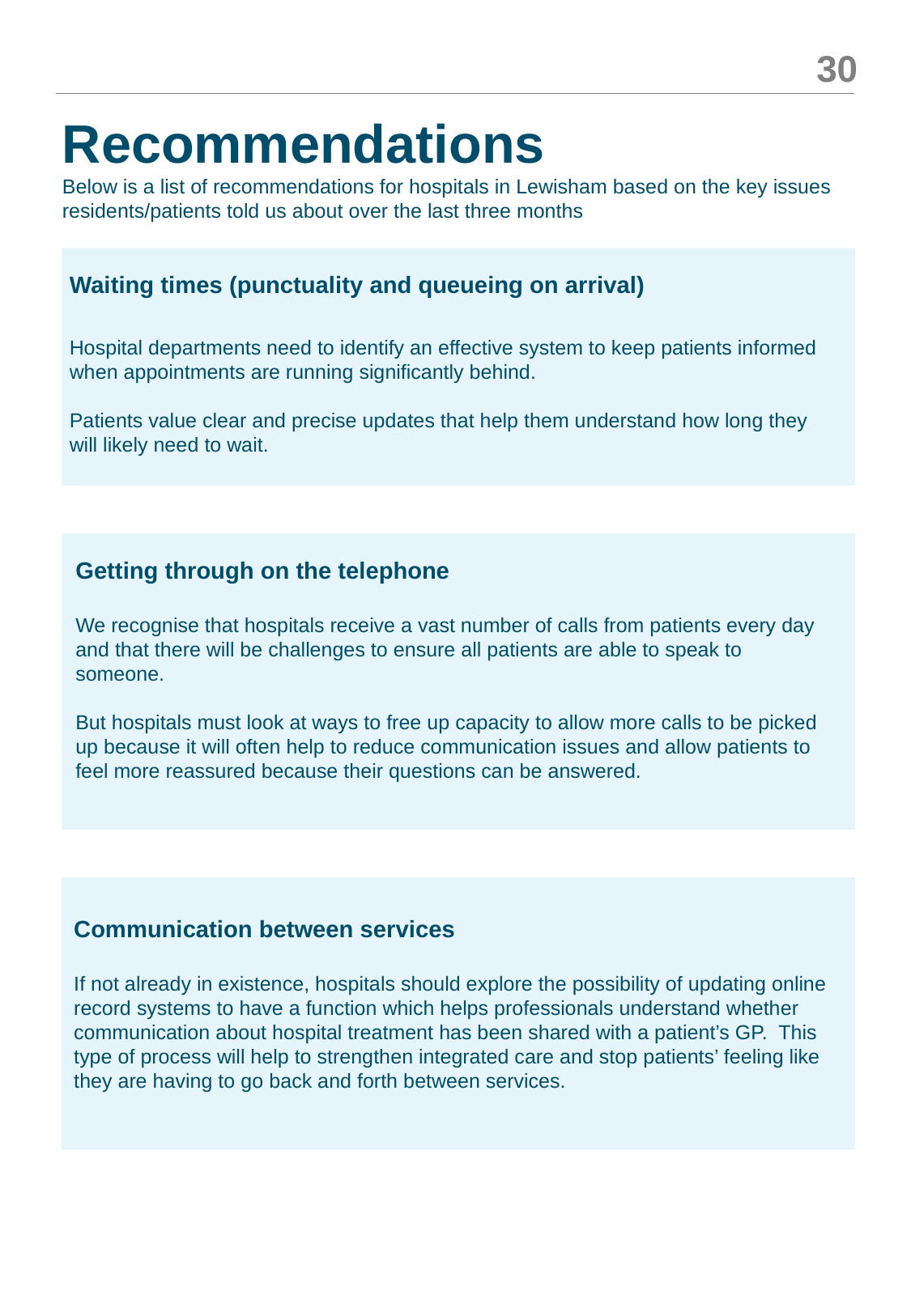

30
Recommendations
Below is a list of recommendations for hospitals in Lewisham based on the key issues residents/patients told us about over the last three months

Waiting times (punctuality and queueing on arrival)

Hospital departments need to identify an effective system to keep patients informed when appointments are running significantly behind.

Patients value clear and precise updates that help them understand how long they will likely need to wait.

Getting through on the telephone

We recognise that hospitals receive a vast number of calls from patients every day and that there will be challenges to ensure all patients are able to speak to someone.

But hospitals must look at ways to free up capacity to allow more calls to be picked up because it will often help to reduce communication issues and allow patients to feel more reassured because their questions can be answered.

Communication between services

If not already in existence, hospitals should explore the possibility of updating online record systems to have a function which helps professionals understand whether communication about hospital treatment has been shared with a patient’s GP.  This type of process will help to strengthen integrated care and stop patients’ feeling like they are having to go back and forth between services.